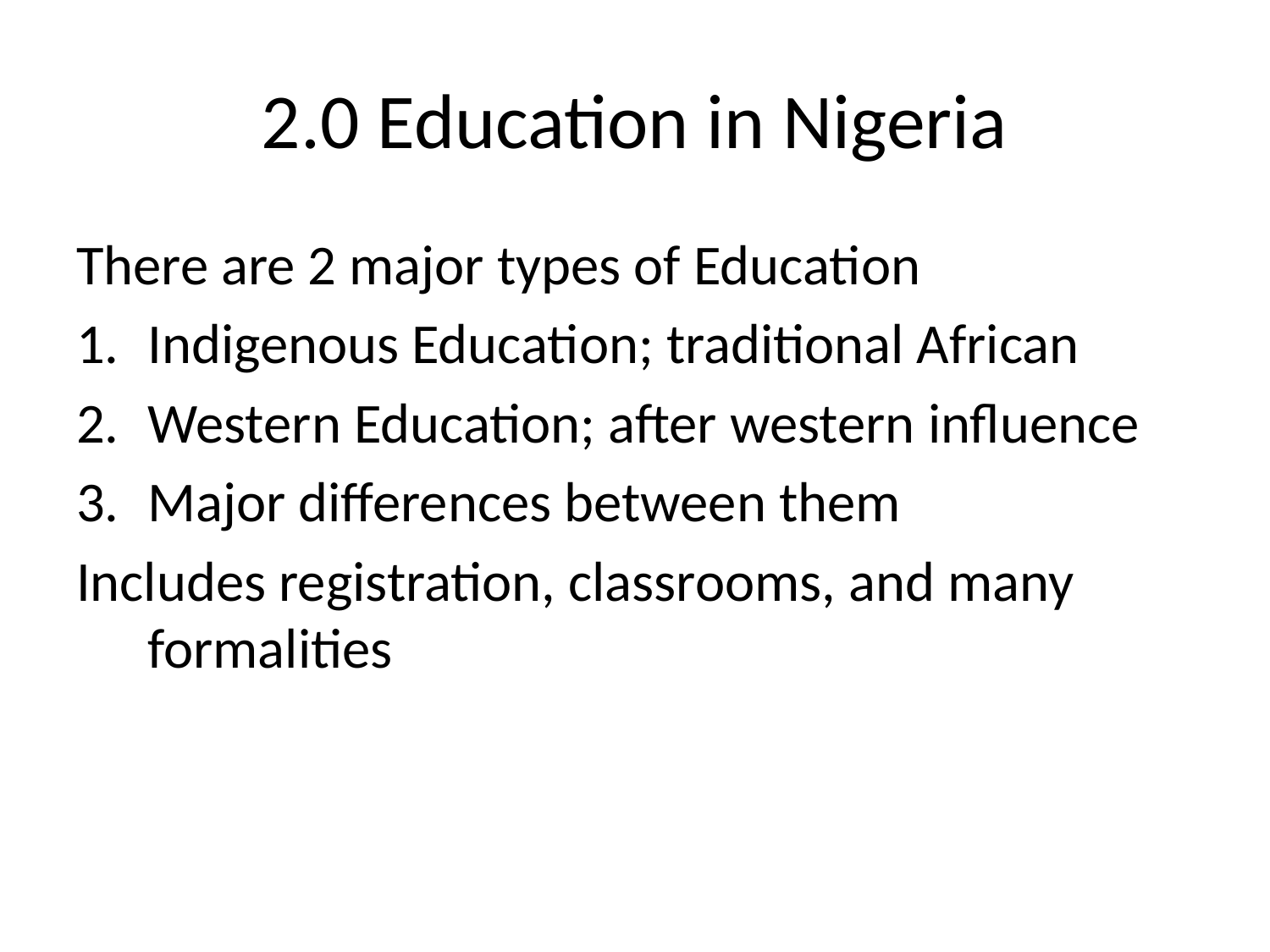

# 2.0 Education in Nigeria
There are 2 major types of Education
Indigenous Education; traditional African
Western Education; after western influence
Major differences between them
Includes registration, classrooms, and many formalities